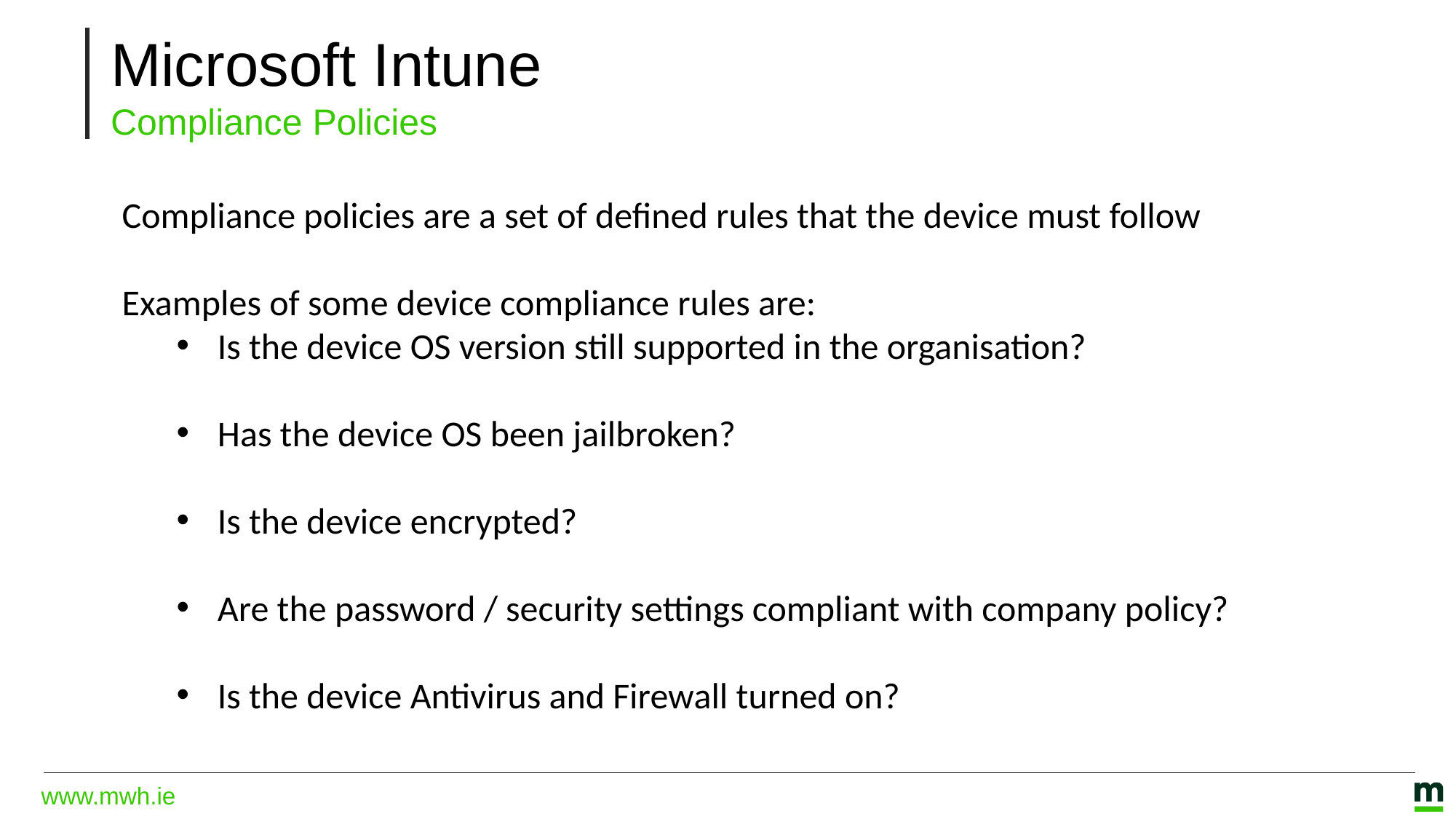

Microsoft Intune

Compliance Policies

Compliance policies are a set of defined rules that the device must follow

Examples of some device compliance rules are:
Is the device OS version still supported in the organisation?

Has the device OS been jailbroken?

Is the device encrypted?

Are the password / security settings compliant with company policy?

Is the device Antivirus and Firewall turned on?